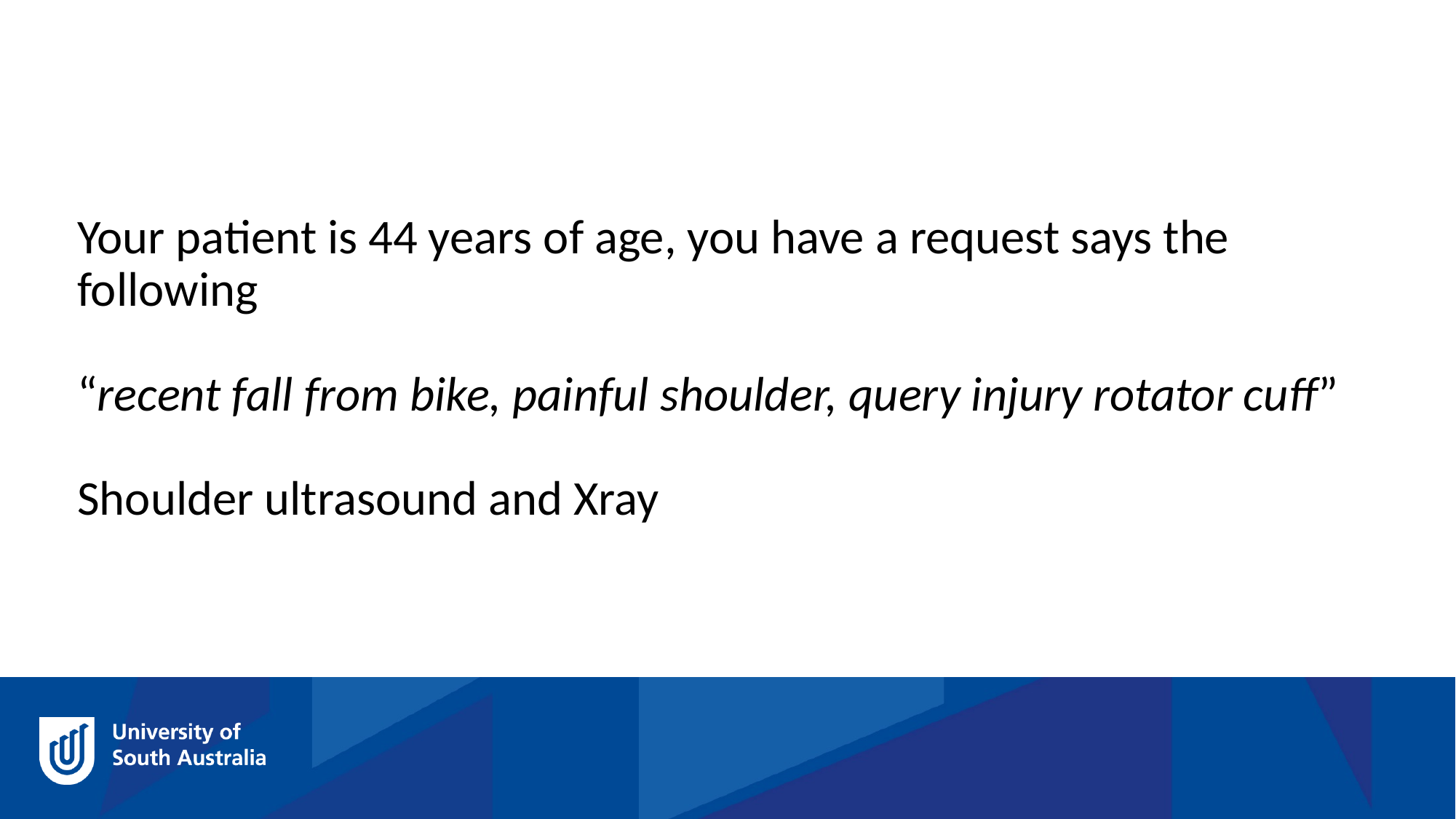

Your patient is 44 years of age, you have a request says the following

“recent fall from bike, painful shoulder, query injury rotator cuff”

Shoulder ultrasound and Xray